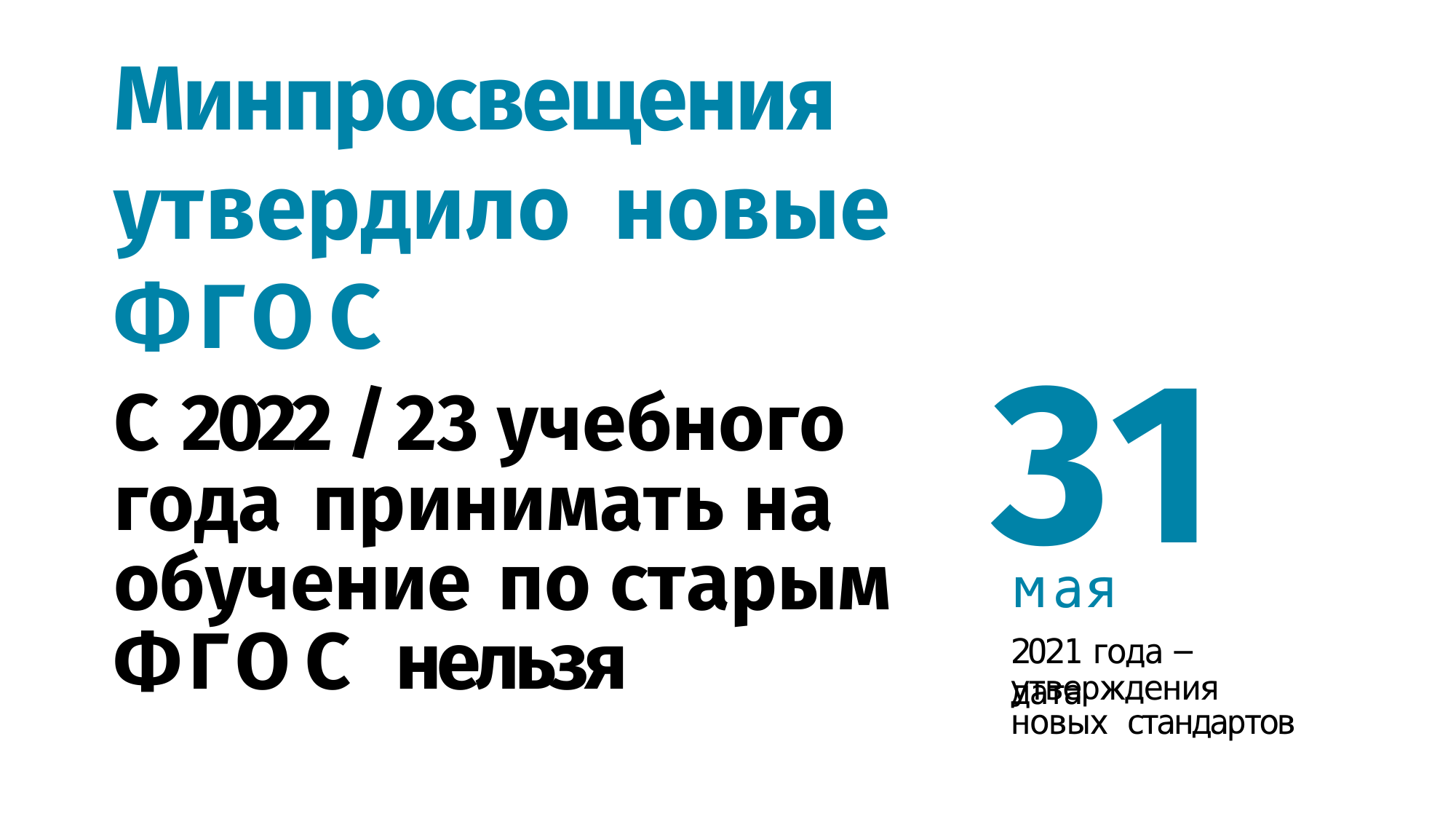

# Минпросвещения  утвердило  новые  ФГОС
31
С 2022 /23 учебного года  принимать на обучение  по старым ФГОС  нельзя
мая
2021 года – дата
утверждения новых  стандартов